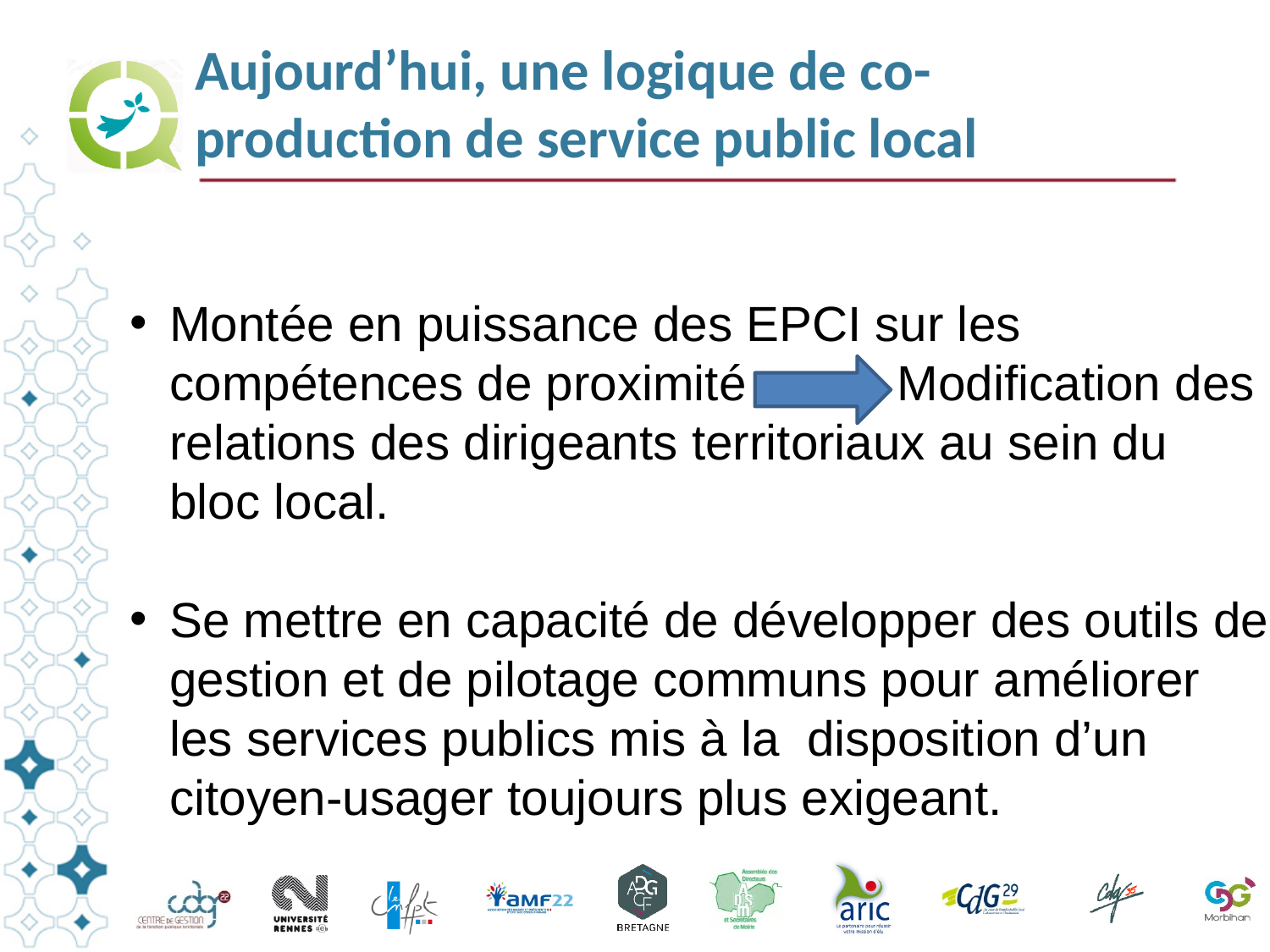

# Aujourd’hui, une logique de co-production de service public local
Montée en puissance des EPCI sur les compétences de proximité           Modification des  relations des dirigeants territoriaux au sein du bloc local.

Se mettre en capacité de développer des outils de gestion et de pilotage communs pour améliorer les services publics mis à la  disposition d’un citoyen-usager toujours plus exigeant.